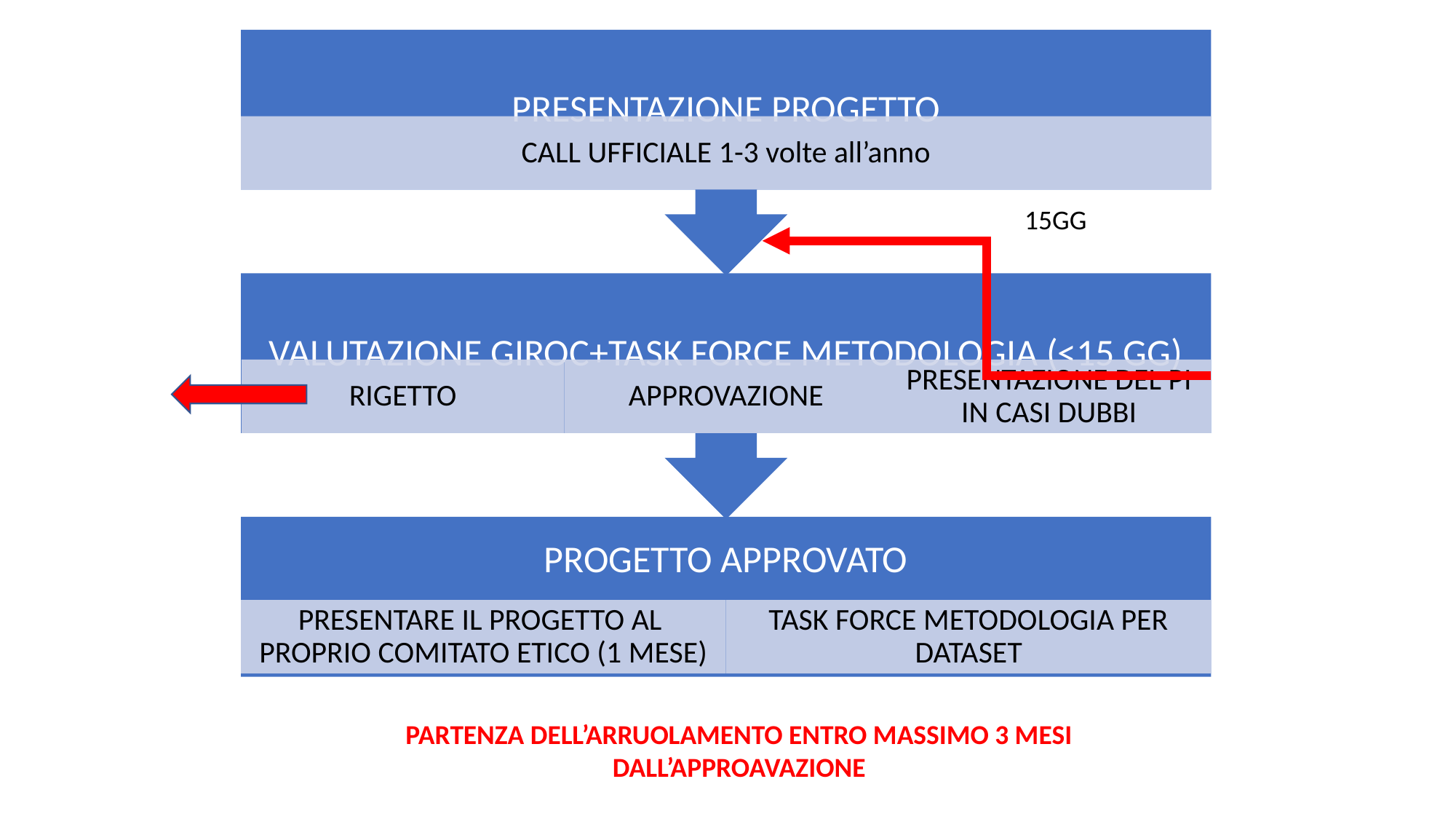

PROGETTO APPROVATO
PRESENTARE IL PROGETTO AL  PROPRIO COMITATO ETICO (1 MESE)
TASK FORCE METODOLOGIA PER DATASET
VALUTAZIONE GIROC+TASK FORCE METODOLOGIA (<15 GG)
RIGETTO
APPROVAZIONE
PRESENTAZIONE DEL PI IN CASI DUBBI
PRESENTAZIONE PROGETTO
CALL UFFICIALE 1-3 volte all’anno
15GG

PARTENZA DELL’ARRUOLAMENTO ENTRO MASSIMO 3 MESI DALL’APPROAVAZIONE